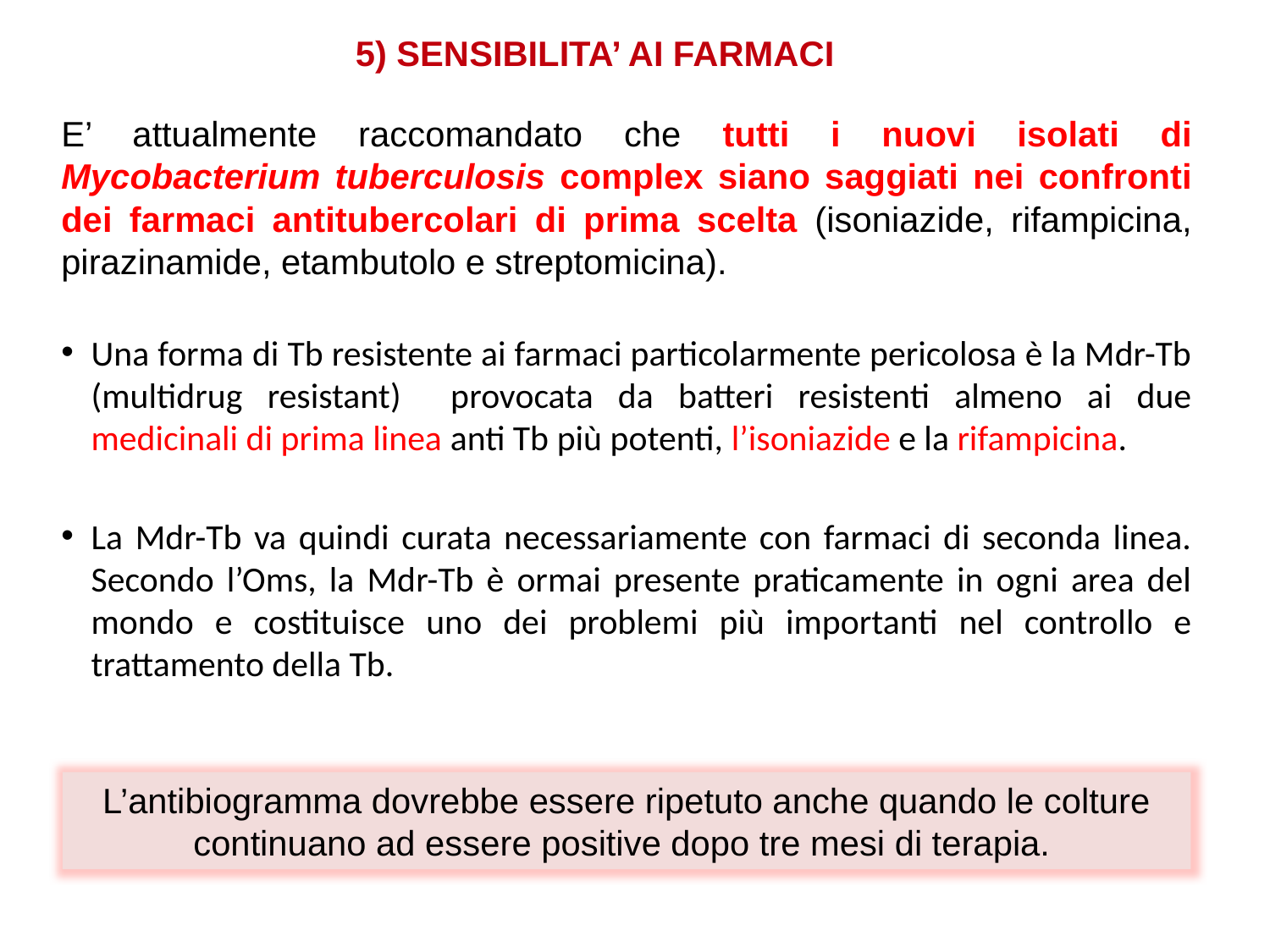

5) SENSIBILITA’ AI FARMACI
E’ attualmente raccomandato che tutti i nuovi isolati di Mycobacterium tuberculosis complex siano saggiati nei confronti dei farmaci antitubercolari di prima scelta (isoniazide, rifampicina, pirazinamide, etambutolo e streptomicina).

Una forma di Tb resistente ai farmaci particolarmente pericolosa è la Mdr-Tb (multidrug resistant)  provocata da batteri resistenti almeno ai due medicinali di prima linea anti Tb più potenti, l’isoniazide e la rifampicina.

La Mdr-Tb va quindi curata necessariamente con farmaci di seconda linea. Secondo l’Oms, la Mdr-Tb è ormai presente praticamente in ogni area del mondo e costituisce uno dei problemi più importanti nel controllo e trattamento della Tb.
L’antibiogramma dovrebbe essere ripetuto anche quando le colture continuano ad essere positive dopo tre mesi di terapia.